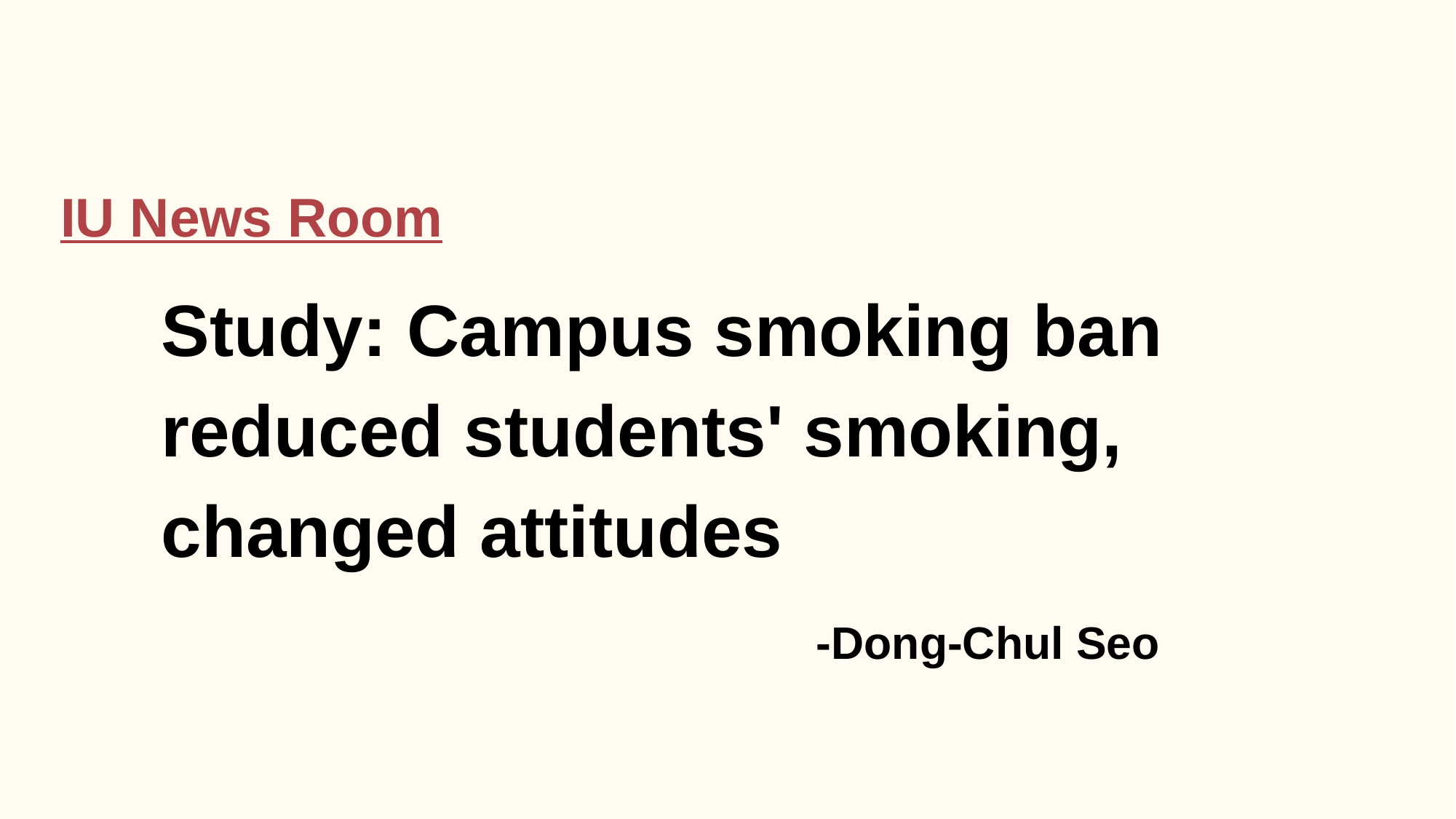

IU News Room
Study: Campus smoking ban reduced students' smoking, changed attitudes
-Dong-Chul Seo